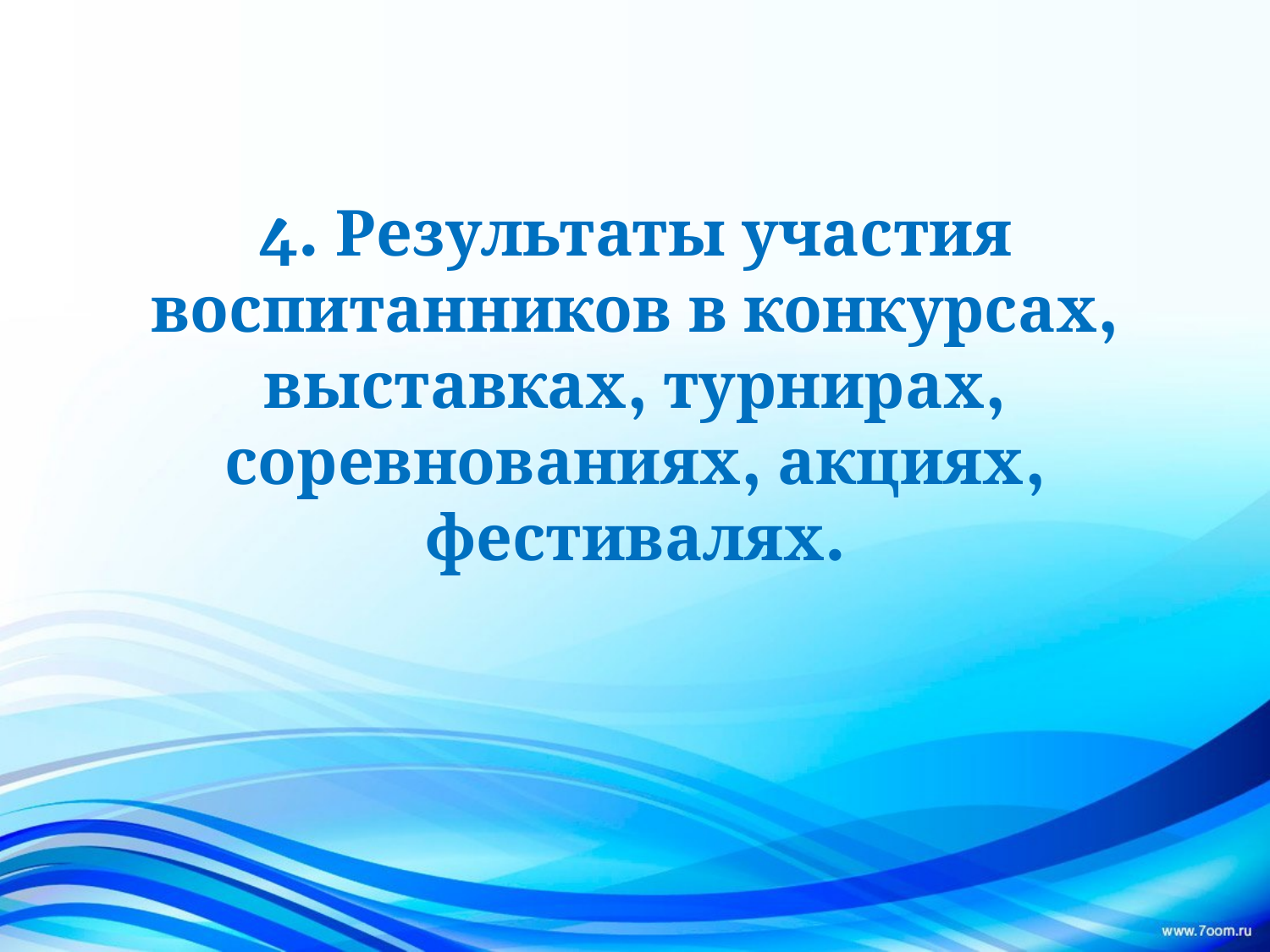

# 4. Результаты участия воспитанников в конкурсах, выставках, турнирах, соревнованиях, акциях, фестивалях.